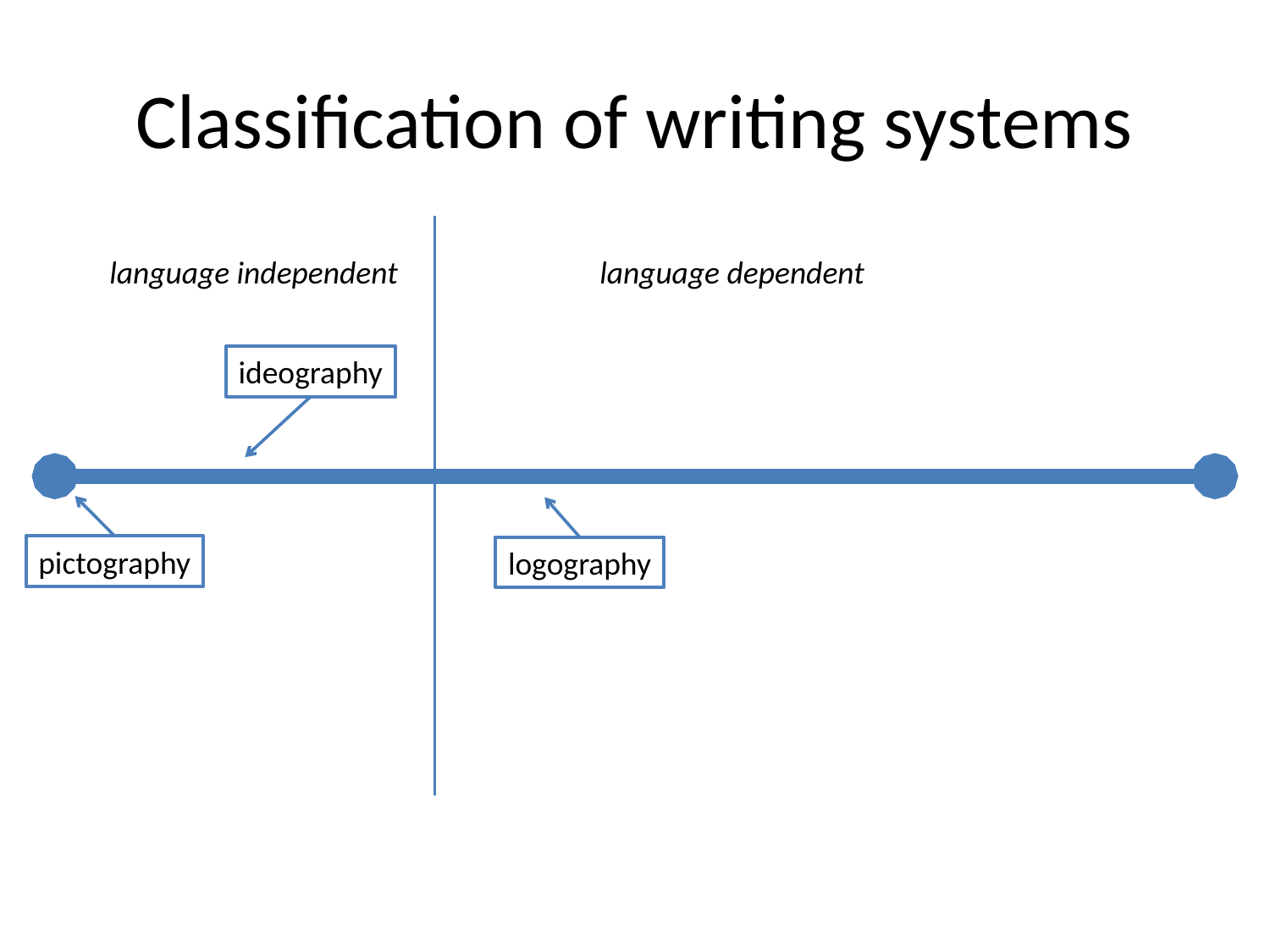

# Classification of writing systems
language independent
language dependent
ideography
pictography
logography